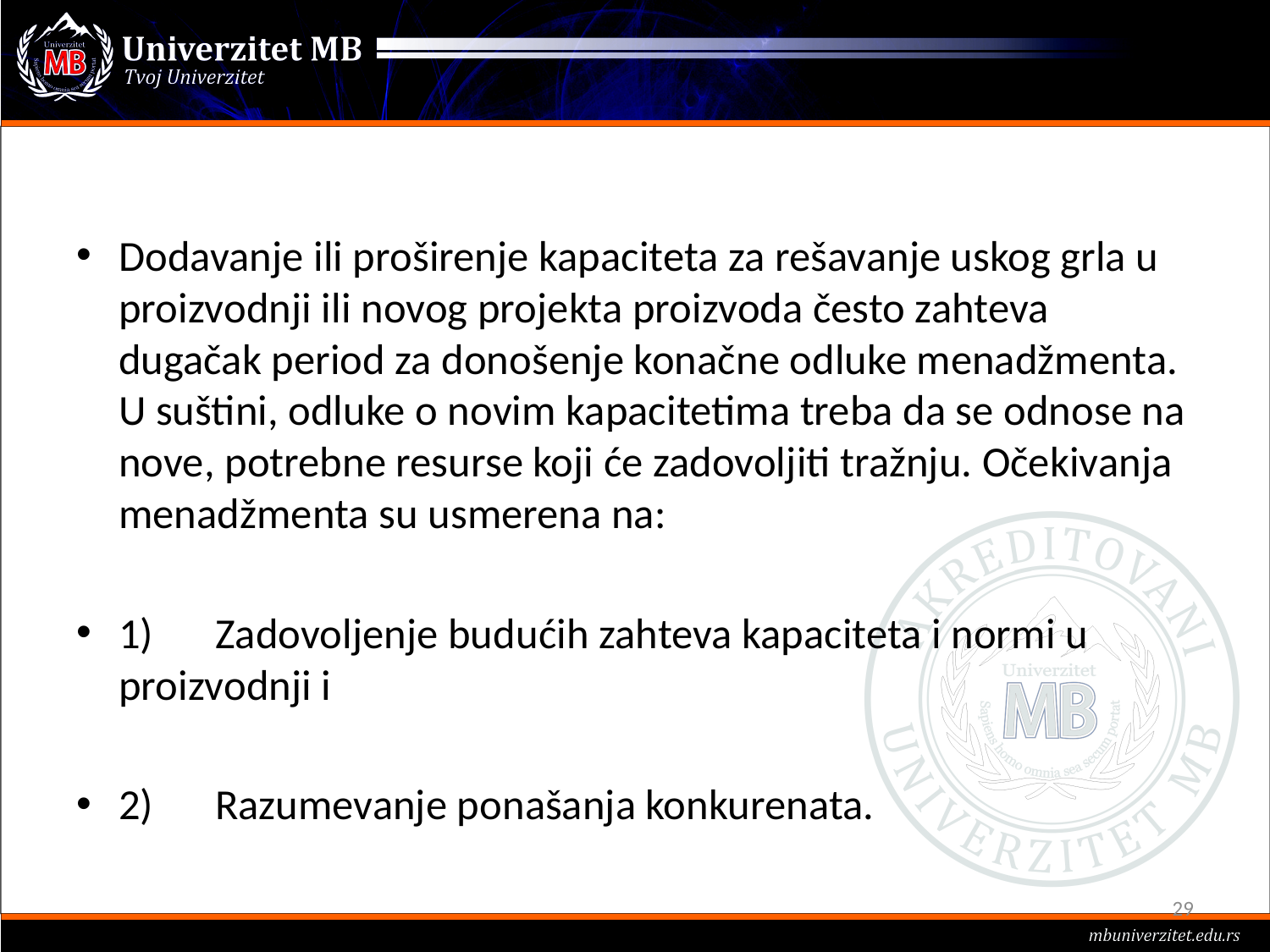

#
Dodavanje ili proširenje kapaciteta za rešavanje uskog grla u proizvodnji ili novog projekta proizvoda često zahteva dugačak period za donošenje konačne odluke menadžmenta. U suštini, odluke o novim kapacitetima treba da se odnose na nove, potrebne resurse koji će zadovoljiti tražnju. Očekivanja menadžmenta su usmerena na:

1)	Zadovoljenje budućih zahteva kapaciteta i normi u proizvodnji i

2)	Razumevanje ponašanja konkurenata.

29